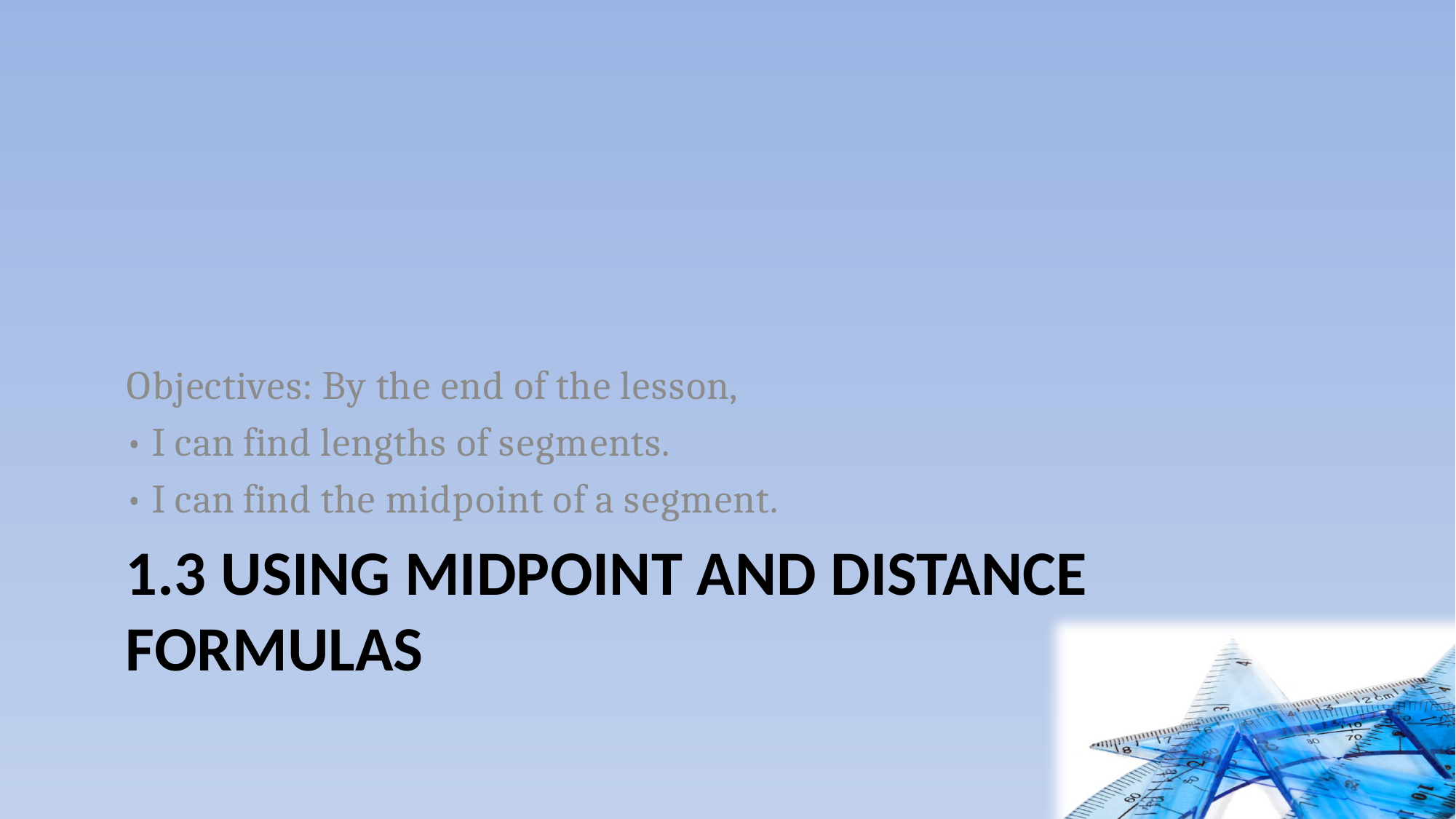

Objectives: By the end of the lesson,
• I can find lengths of segments.
• I can find the midpoint of a segment.
# 1.3 Using Midpoint and Distance Formulas